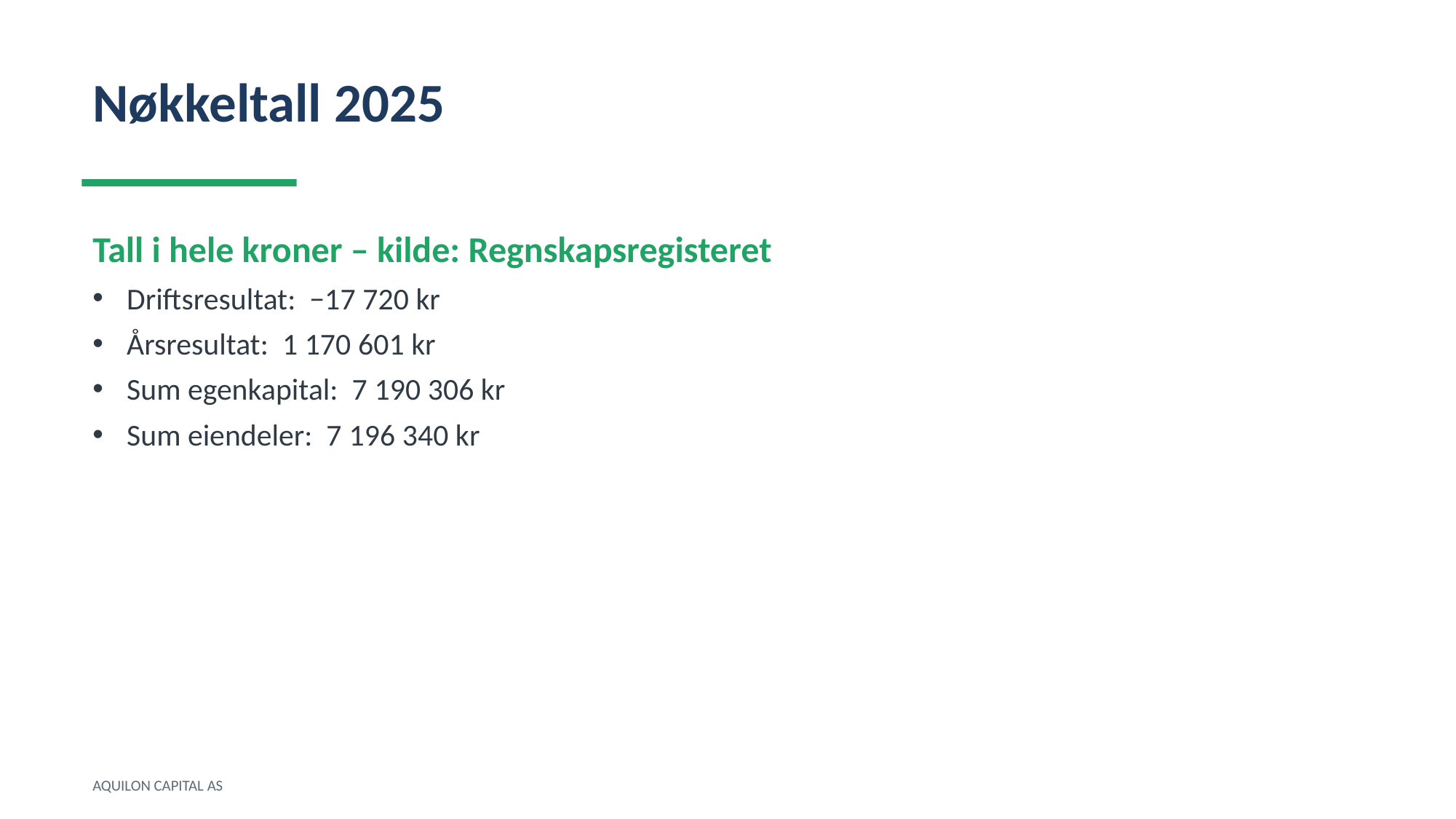

Nøkkeltall 2025

Tall i hele kroner – kilde: Regnskapsregisteret
Driftsresultat:  −17 720 kr
Årsresultat:  1 170 601 kr
Sum egenkapital:  7 190 306 kr
Sum eiendeler:  7 196 340 kr
AQUILON CAPITAL AS